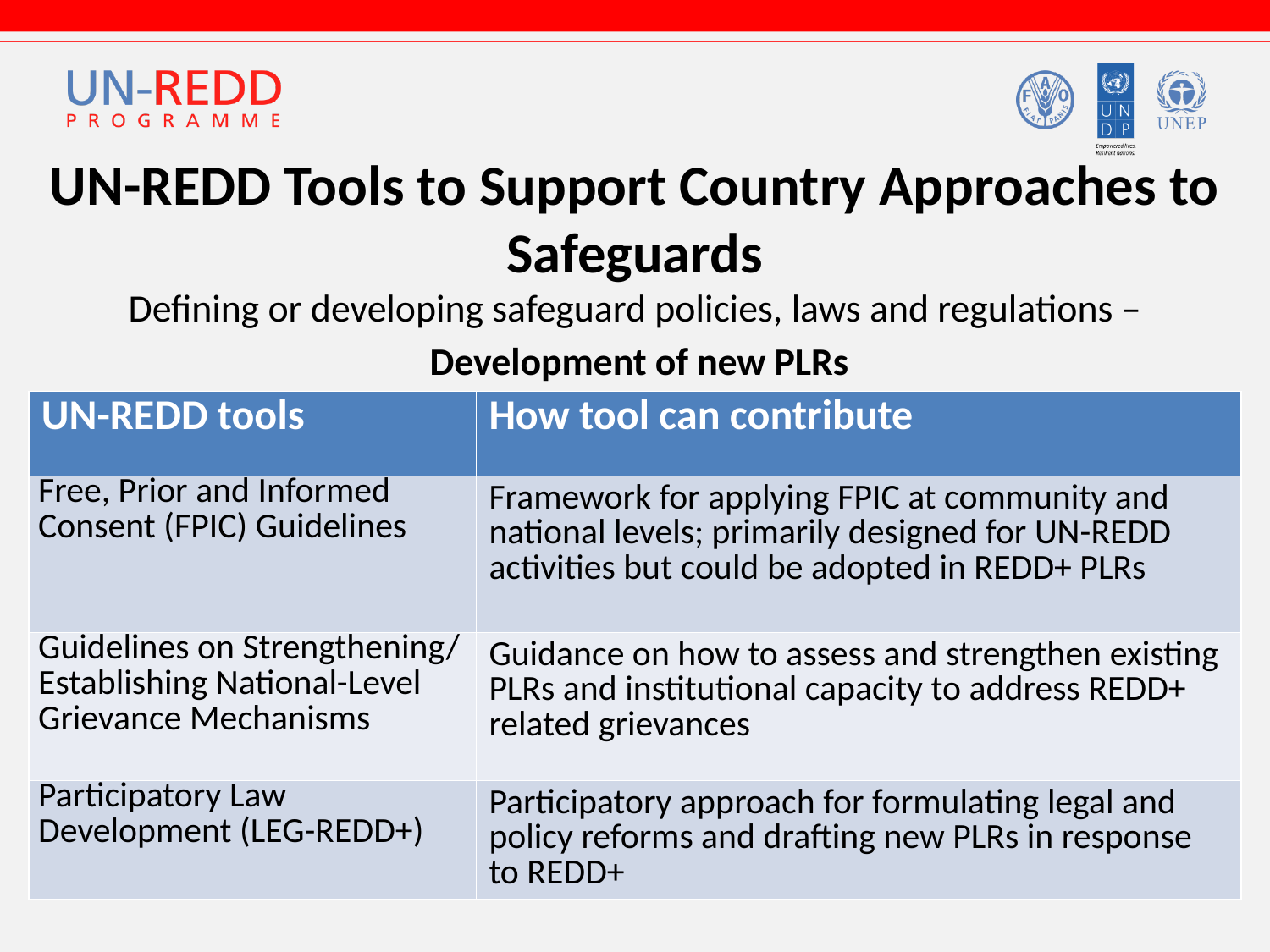

# UN-REDD Tools to Support Country Approaches to Safeguards
Defining or developing safeguard policies, laws and regulations –
 Development of new PLRs

| UN-REDD tools | How tool can contribute |
| --- | --- |
| Free, Prior and Informed Consent (FPIC) Guidelines | Framework for applying FPIC at community and national levels; primarily designed for UN-REDD activities but could be adopted in REDD+ PLRs |
| Guidelines on Strengthening/ Establishing National-Level Grievance Mechanisms | Guidance on how to assess and strengthen existing PLRs and institutional capacity to address REDD+ related grievances |
| Participatory Law Development (LEG-REDD+) | Participatory approach for formulating legal and policy reforms and drafting new PLRs in response to REDD+ |